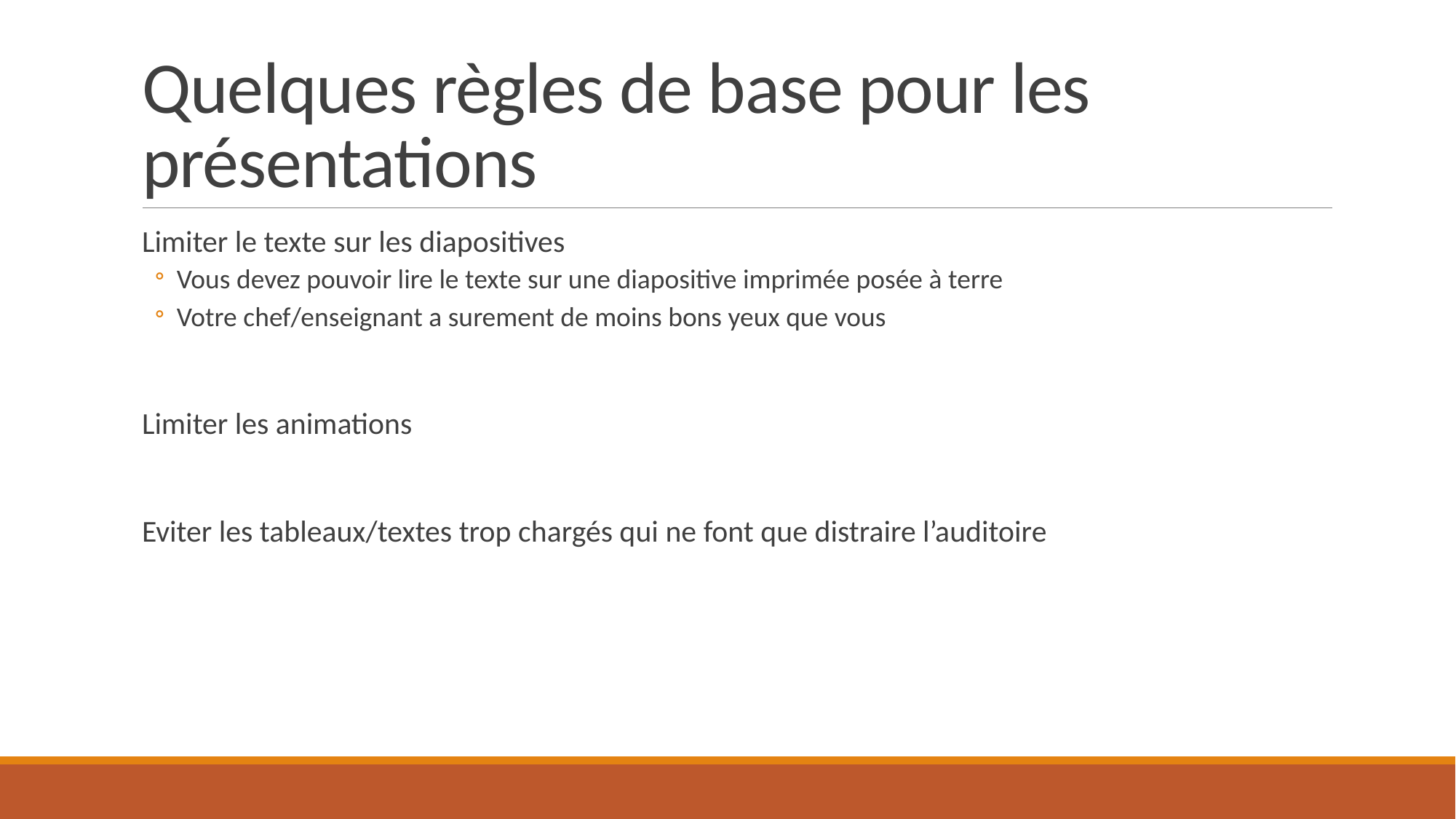

# Quelques règles de base pour les présentations
Limiter le texte sur les diapositives
Vous devez pouvoir lire le texte sur une diapositive imprimée posée à terre
Votre chef/enseignant a surement de moins bons yeux que vous

Limiter les animations

Eviter les tableaux/textes trop chargés qui ne font que distraire l’auditoire